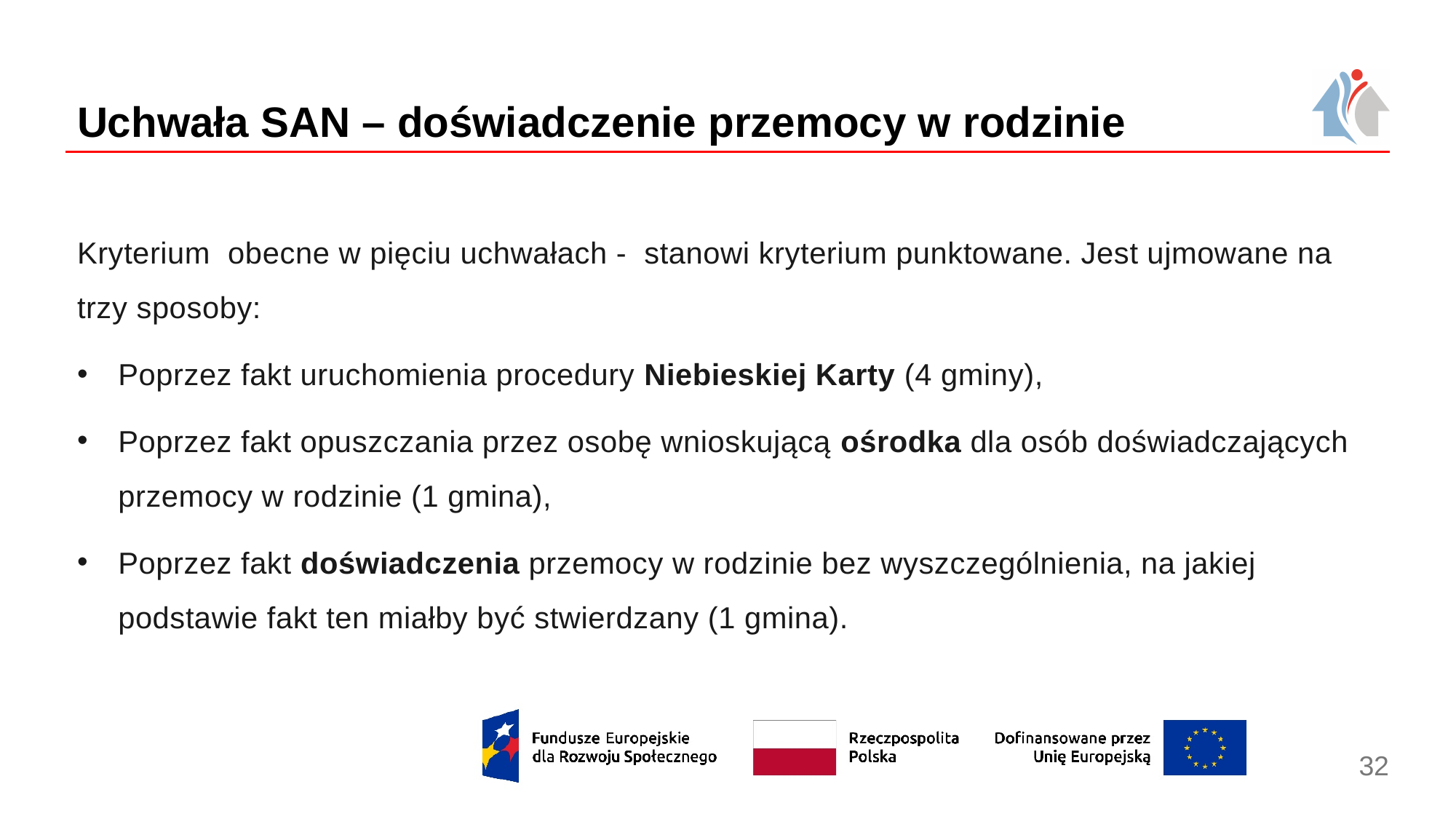

# Uchwała SAN – doświadczenie przemocy w rodzinie
Kryterium  obecne w pięciu uchwałach -  stanowi kryterium punktowane. Jest ujmowane na trzy sposoby:
Poprzez fakt uruchomienia procedury Niebieskiej Karty (4 gminy),
Poprzez fakt opuszczania przez osobę wnioskującą ośrodka dla osób doświadczających przemocy w rodzinie (1 gmina),
Poprzez fakt doświadczenia przemocy w rodzinie bez wyszczególnienia, na jakiej podstawie fakt ten miałby być stwierdzany (1 gmina).
32